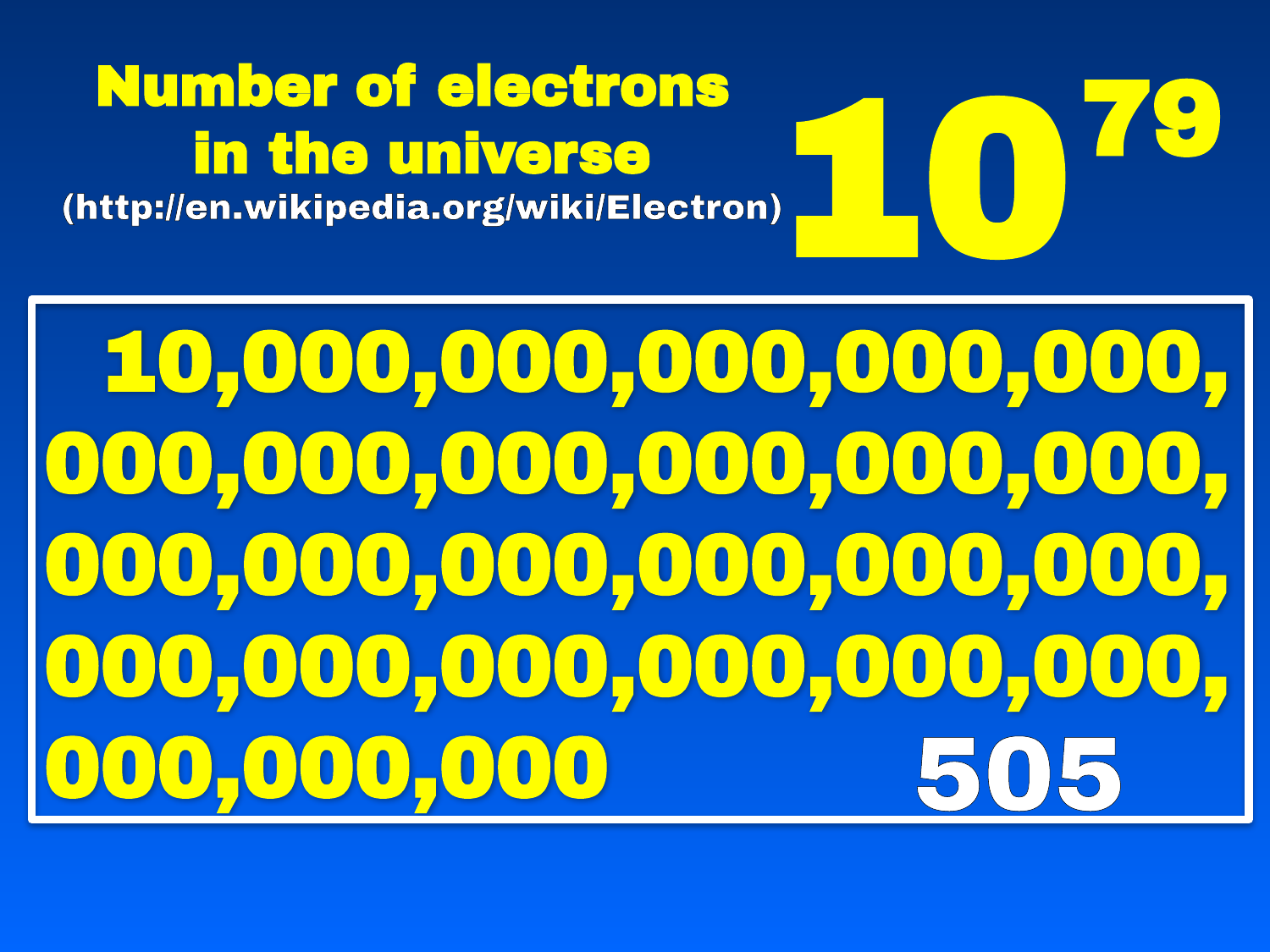

10
79
Number of electrons
in the universe
(http://en.wikipedia.org/wiki/Electron)
  10,000,000,000,000,000,
000,000,000,000,000,000,000,000,000,000,000,000,
000,000,000,000,000,000,
000,000,000
505